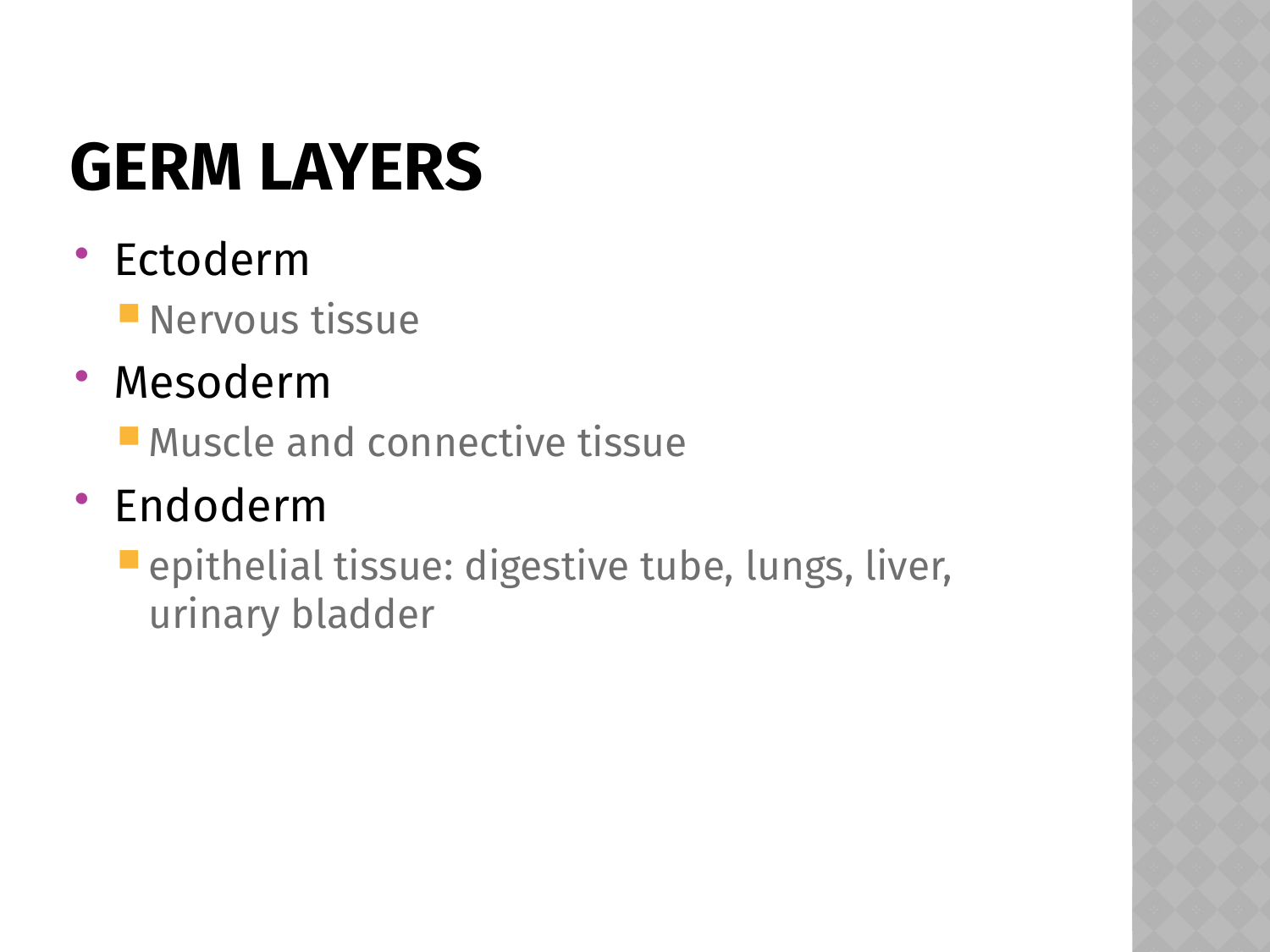

# Germ Layers
Ectoderm
Nervous tissue
Mesoderm
Muscle and connective tissue
Endoderm
epithelial tissue: digestive tube, lungs, liver, urinary bladder